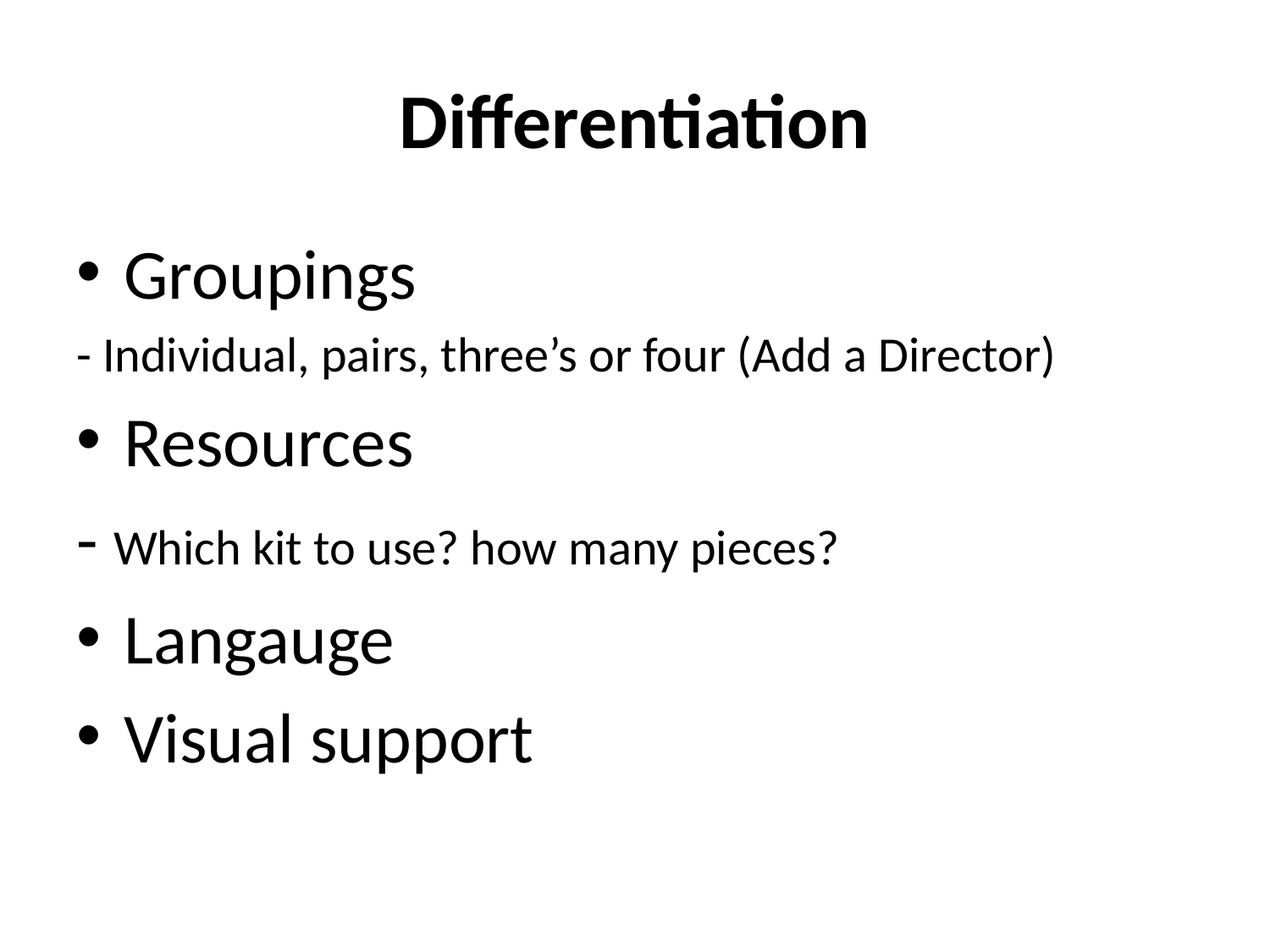

# Differentiation
Groupings
- Individual, pairs, three’s or four (Add a Director)
Resources
- Which kit to use? how many pieces?
Langauge
Visual support